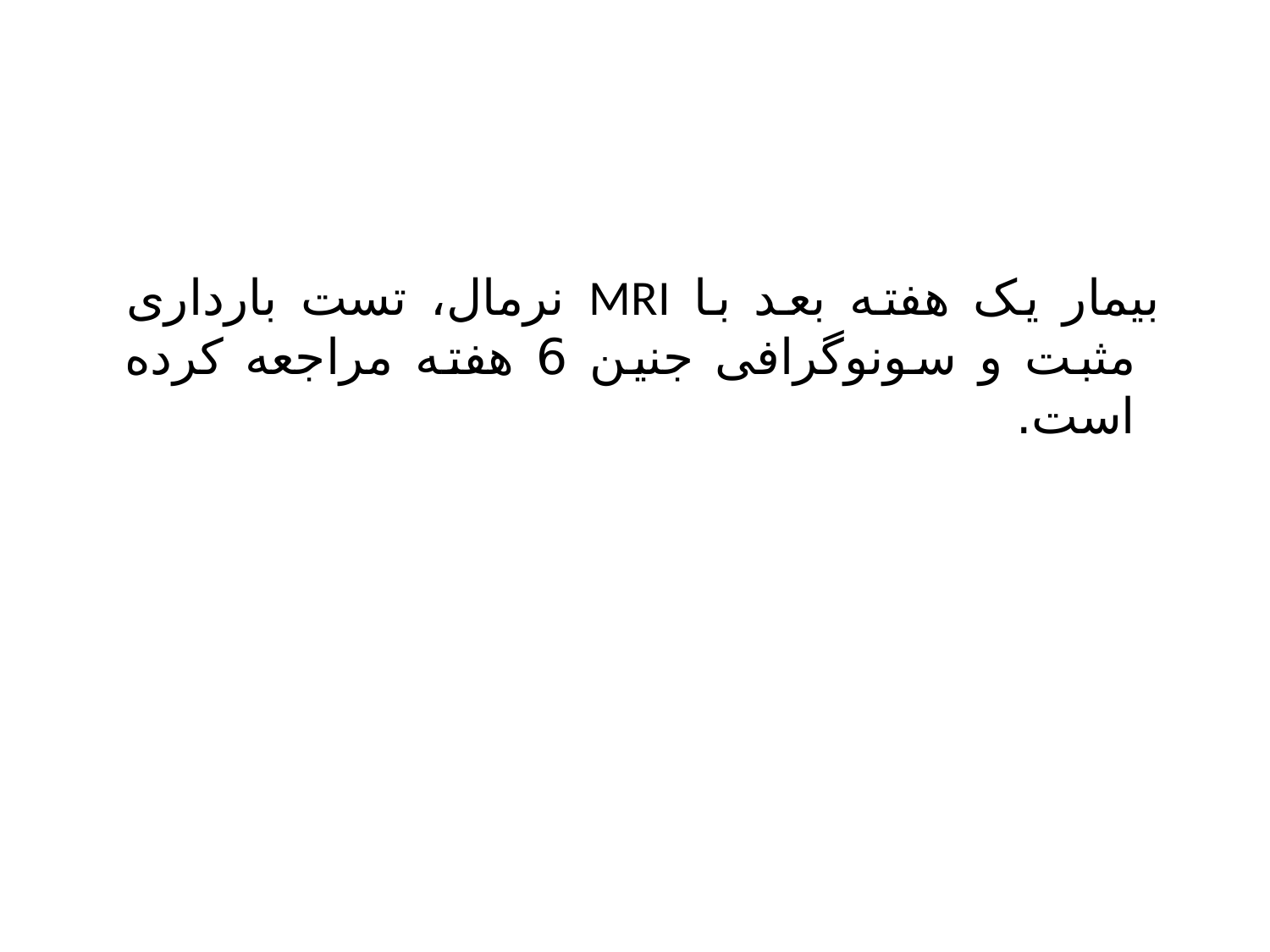

بیمار یک هفته بعد با MRI نرمال، تست بارداری مثبت و سونوگرافی جنین 6 هفته مراجعه کرده است.